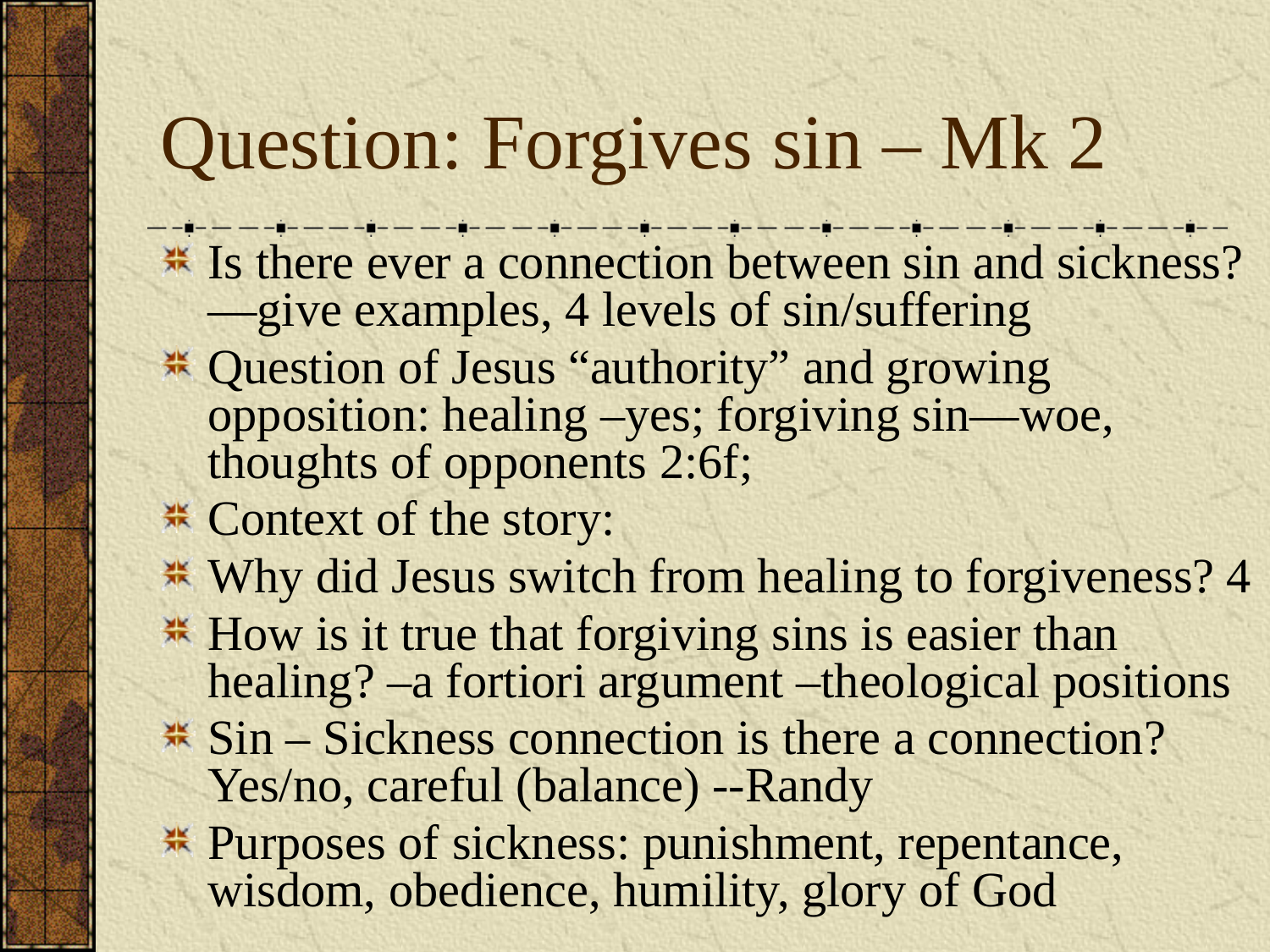

# Question: Forgives sin – Mk 2
Is there ever a connection between sin and sickness?—give examples, 4 levels of sin/suffering
Question of Jesus “authority” and growing opposition: healing –yes; forgiving sin—woe, thoughts of opponents 2:6f;
Context of the story:
Why did Jesus switch from healing to forgiveness? 4
How is it true that forgiving sins is easier than healing? –a fortiori argument –theological positions
Sin – Sickness connection is there a connection? Yes/no, careful (balance) --Randy
Purposes of sickness: punishment, repentance, wisdom, obedience, humility, glory of God